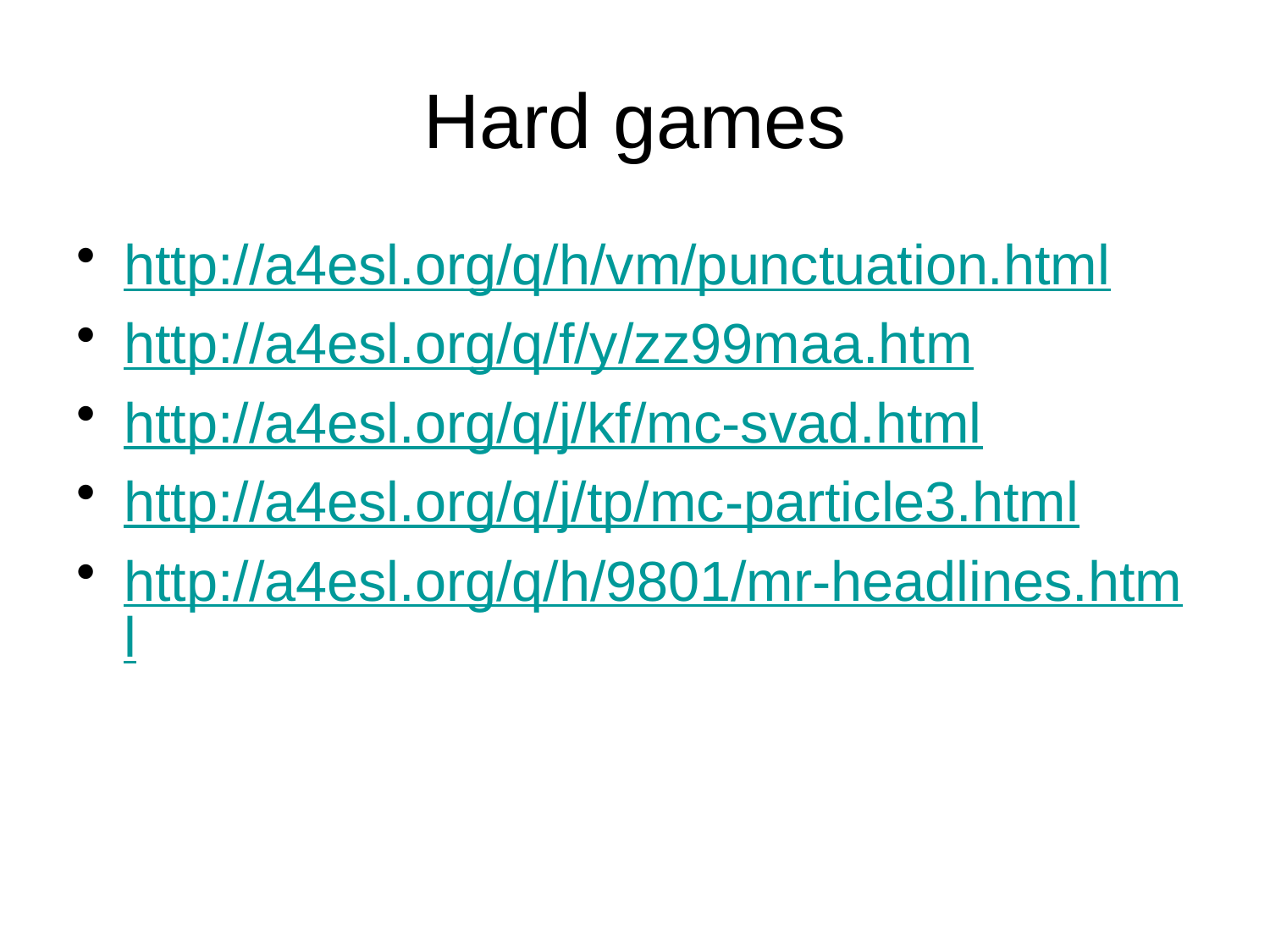

# Hard games
http://a4esl.org/q/h/vm/punctuation.html
http://a4esl.org/q/f/y/zz99maa.htm
http://a4esl.org/q/j/kf/mc-svad.html
http://a4esl.org/q/j/tp/mc-particle3.html
http://a4esl.org/q/h/9801/mr-headlines.html